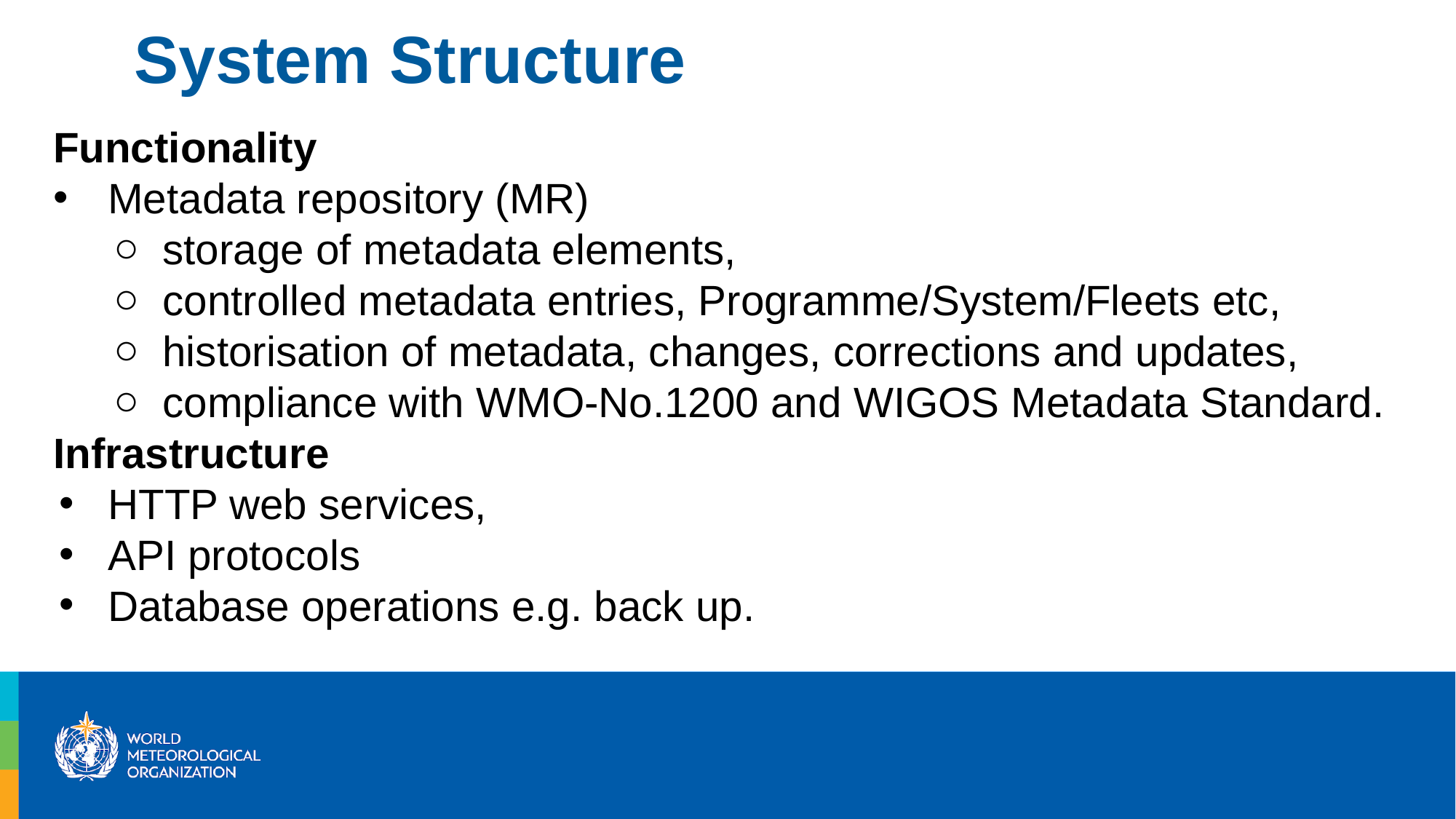

System Structure
Functionality
Metadata repository (MR)
storage of metadata elements,
controlled metadata entries, Programme/System/Fleets etc,
historisation of metadata, changes, corrections and updates,
compliance with WMO-No.1200 and WIGOS Metadata Standard.
Infrastructure
HTTP web services,
API protocols
Database operations e.g. back up.